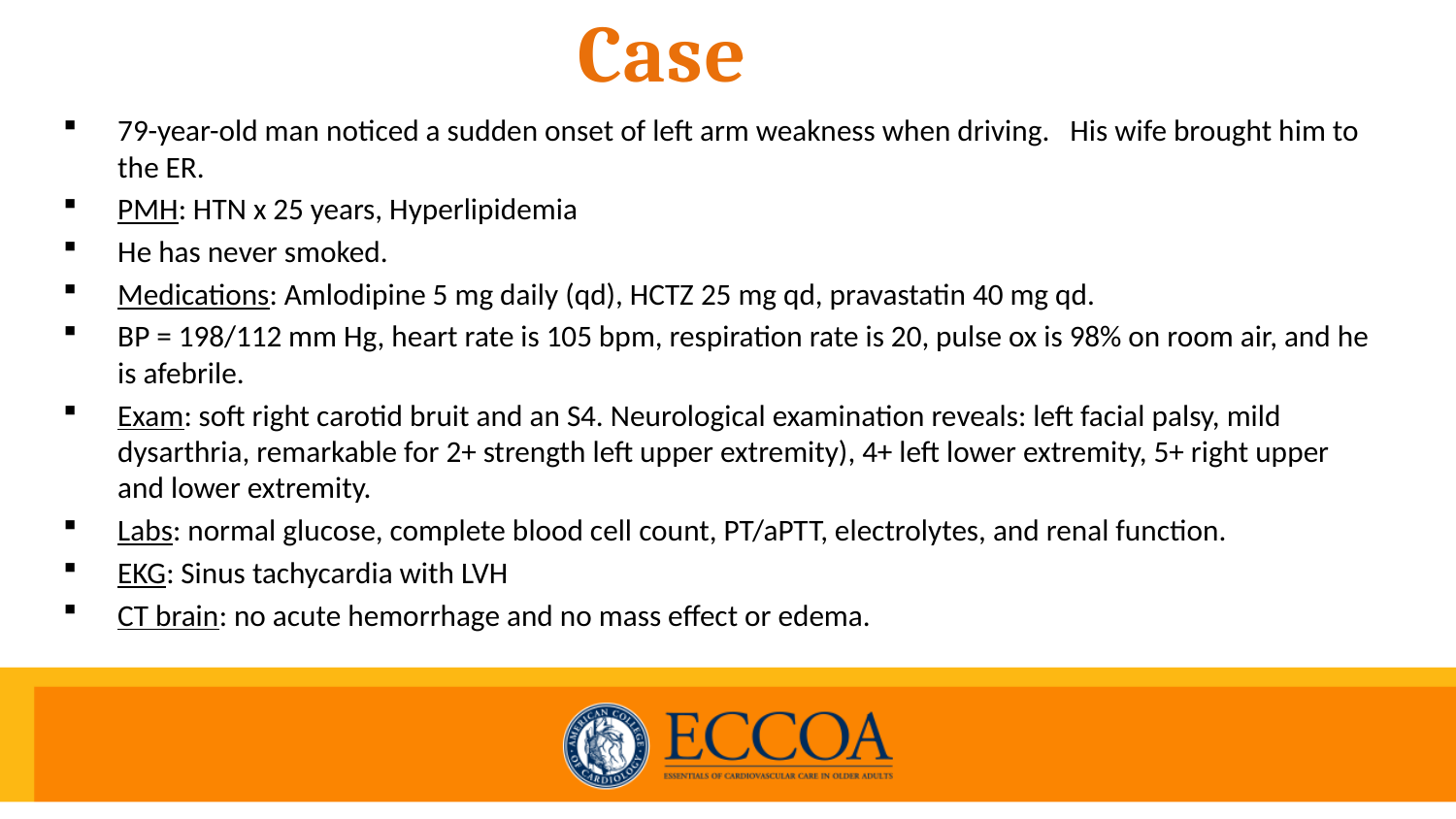

# Case
79-year-old man noticed a sudden onset of left arm weakness when driving.   His wife brought him to the ER.
PMH: HTN x 25 years, Hyperlipidemia
He has never smoked.
Medications: Amlodipine 5 mg daily (qd), HCTZ 25 mg qd, pravastatin 40 mg qd.
BP = 198/112 mm Hg, heart rate is 105 bpm, respiration rate is 20, pulse ox is 98% on room air, and he is afebrile.
Exam: soft right carotid bruit and an S4. Neurological examination reveals: left facial palsy, mild dysarthria, remarkable for 2+ strength left upper extremity), 4+ left lower extremity, 5+ right upper and lower extremity.
Labs: normal glucose, complete blood cell count, PT/aPTT, electrolytes, and renal function.
EKG: Sinus tachycardia with LVH
CT brain: no acute hemorrhage and no mass effect or edema.